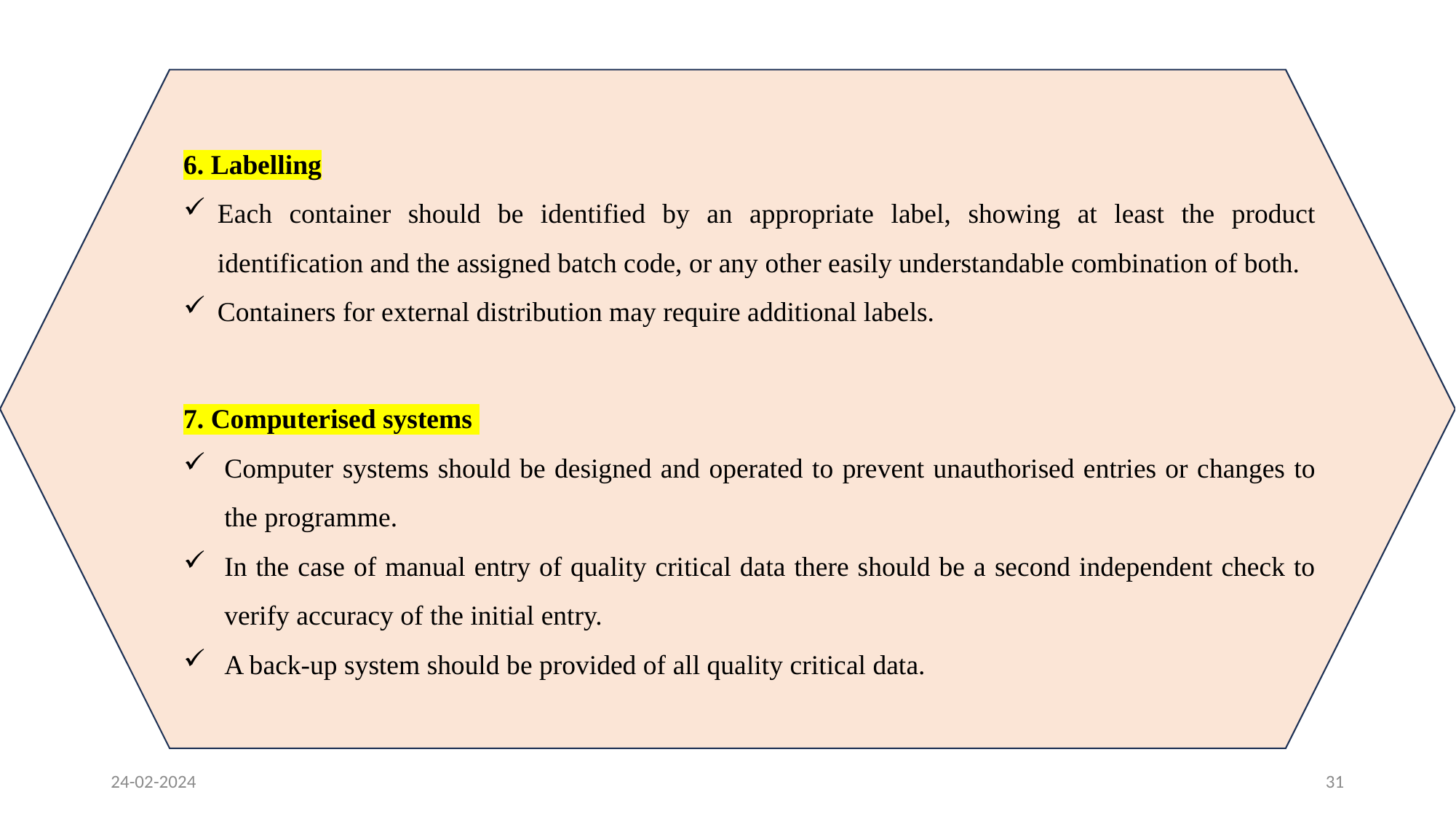

6. Labelling
Each container should be identified by an appropriate label, showing at least the product identification and the assigned batch code, or any other easily understandable combination of both.
Containers for external distribution may require additional labels.
7. Computerised systems
Computer systems should be designed and operated to prevent unauthorised entries or changes to the programme.
In the case of manual entry of quality critical data there should be a second independent check to verify accuracy of the initial entry.
A back-up system should be provided of all quality critical data.
24-02-2024
31